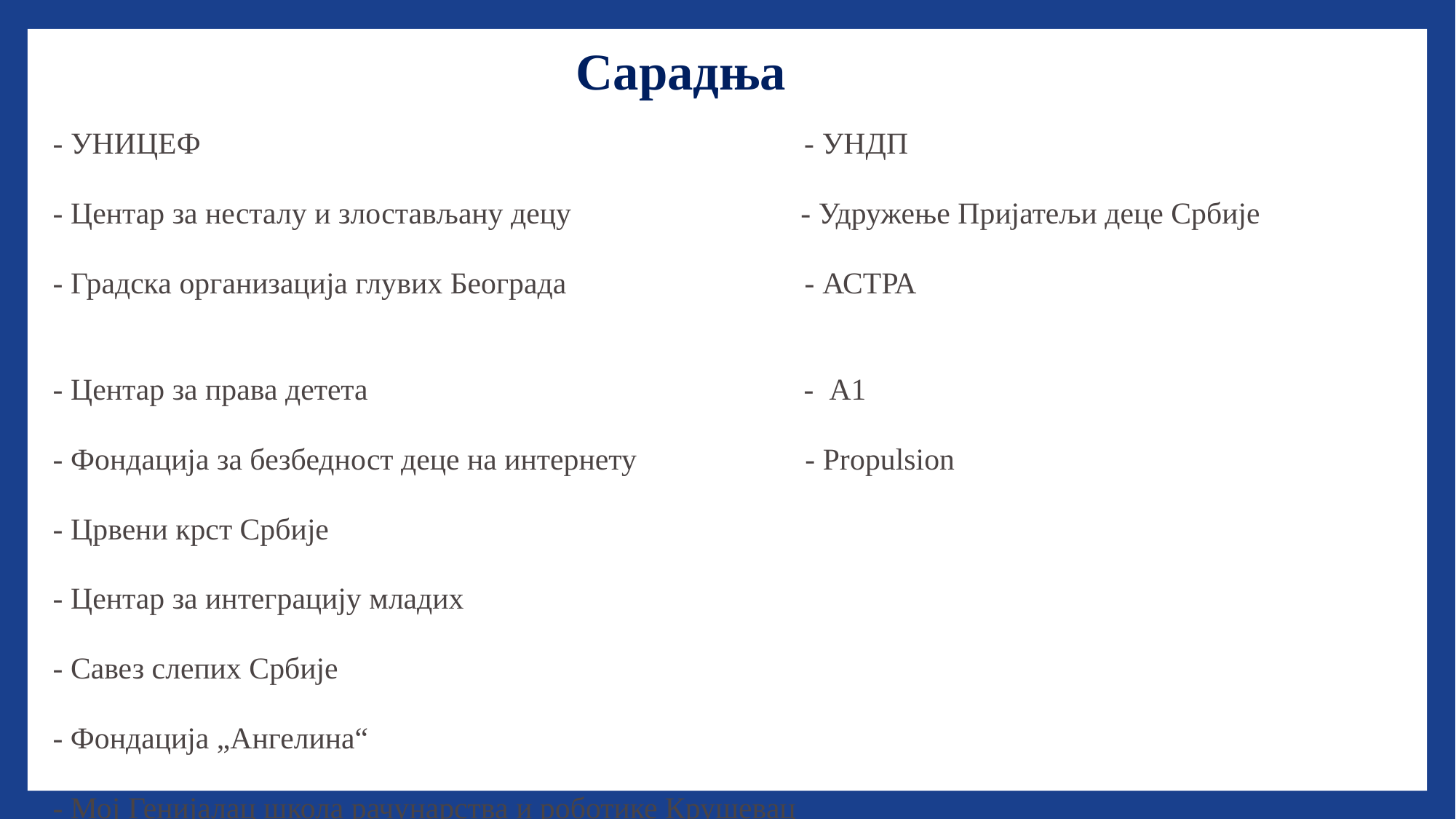

# Сарадња

- УНИЦЕФ                                                                               - УНДП
- Центар за несталу и злостављану децу                              - Удружење Пријатељи деце Србије
- Градска организација глувих Београда                               - АСТРА
- Центар за права детета                                                         -  А1
- Фондација за безбедност деце на интернету                      - Propulsion
- Црвени крст Србије
- Центар за интеграцију младих
- Савез слепих Србије
- Фондација „Ангелина“
- Мој Генијалац школа рачунарства и роботике Крушевац